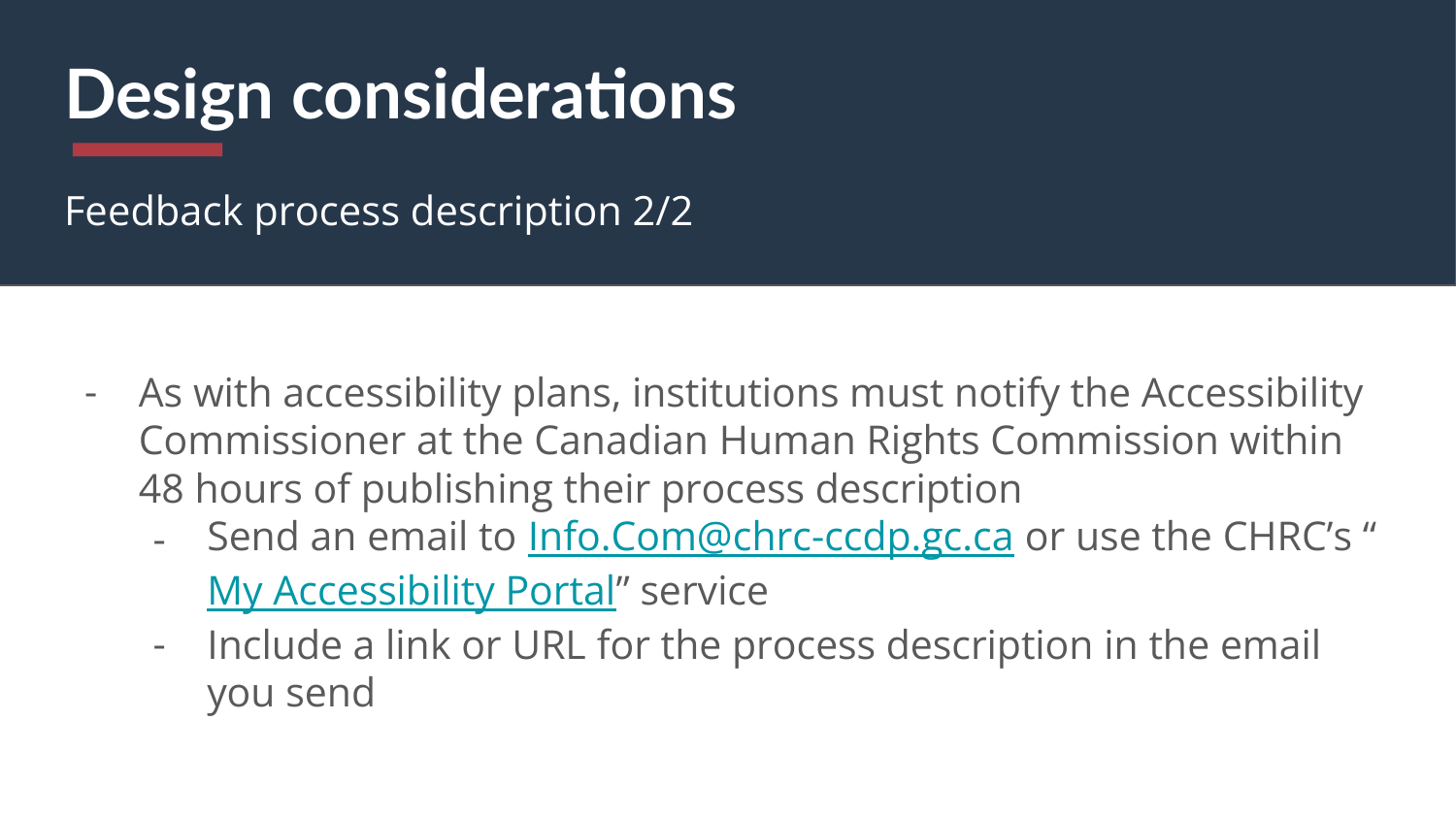

# Design considerations

Feedback process description 2/2
As with accessibility plans, institutions must notify the Accessibility Commissioner at the Canadian Human Rights Commission within 48 hours of publishing their process description
Send an email to Info.Com@chrc-ccdp.gc.ca or use the CHRC’s “My Accessibility Portal” service
Include a link or URL for the process description in the email you send